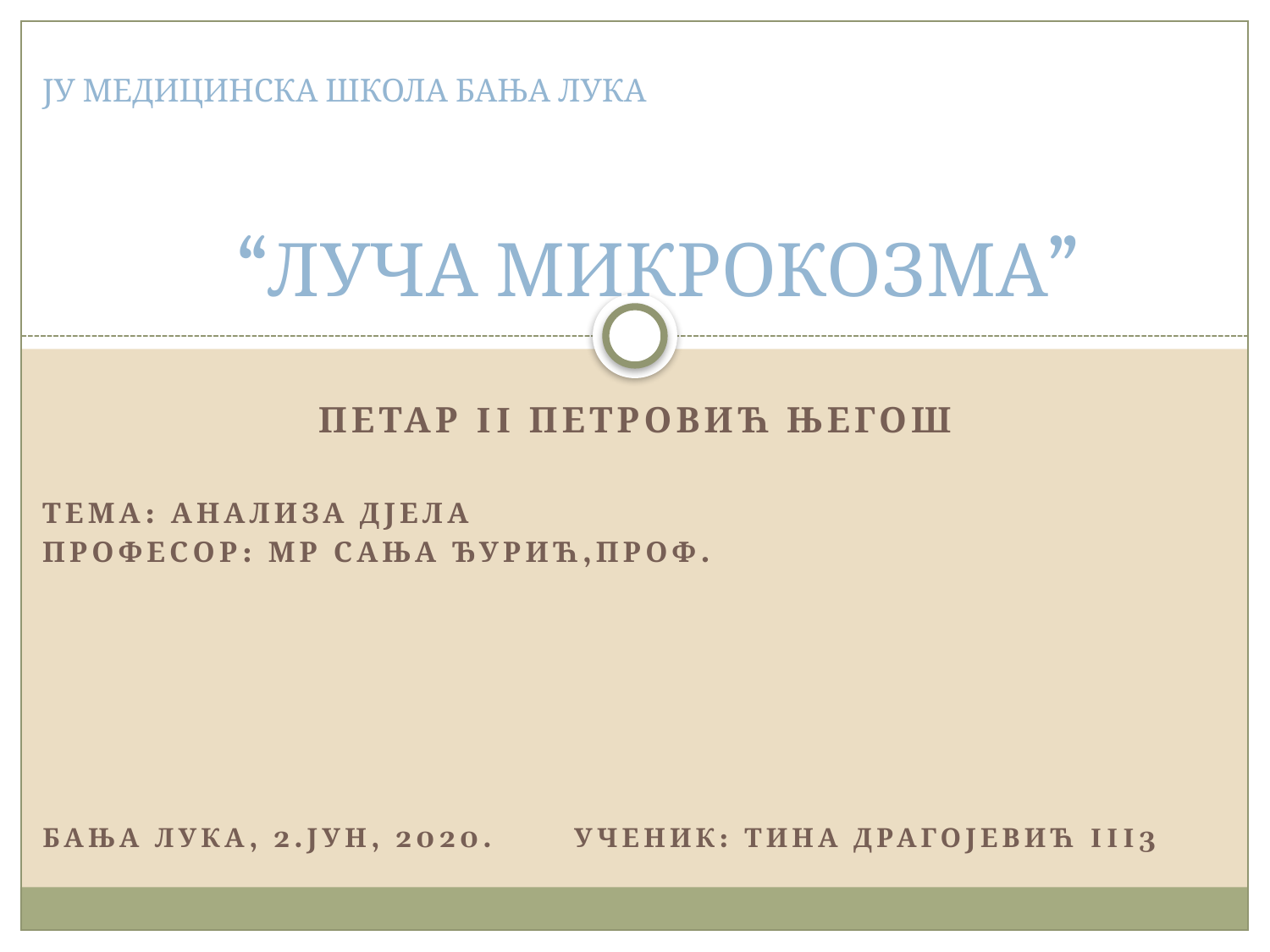

# ЈУ МЕДИЦИНСКА ШКОЛА БАЊА ЛУКА “ЛУЧА МИКРОКОЗМА”
ПЕТАР II ПЕТРОВИЋ ЊЕГОШ

ТЕМА: АНАЛИЗА ДЈЕЛА
ПРОФЕСОР: МР САЊА ЂУРИЋ,проф.

БАЊА ЛУКА, 2.ЈУН, 2020.       УЧЕНИК: ТИНА ДРАГОЈЕВИЋ III3